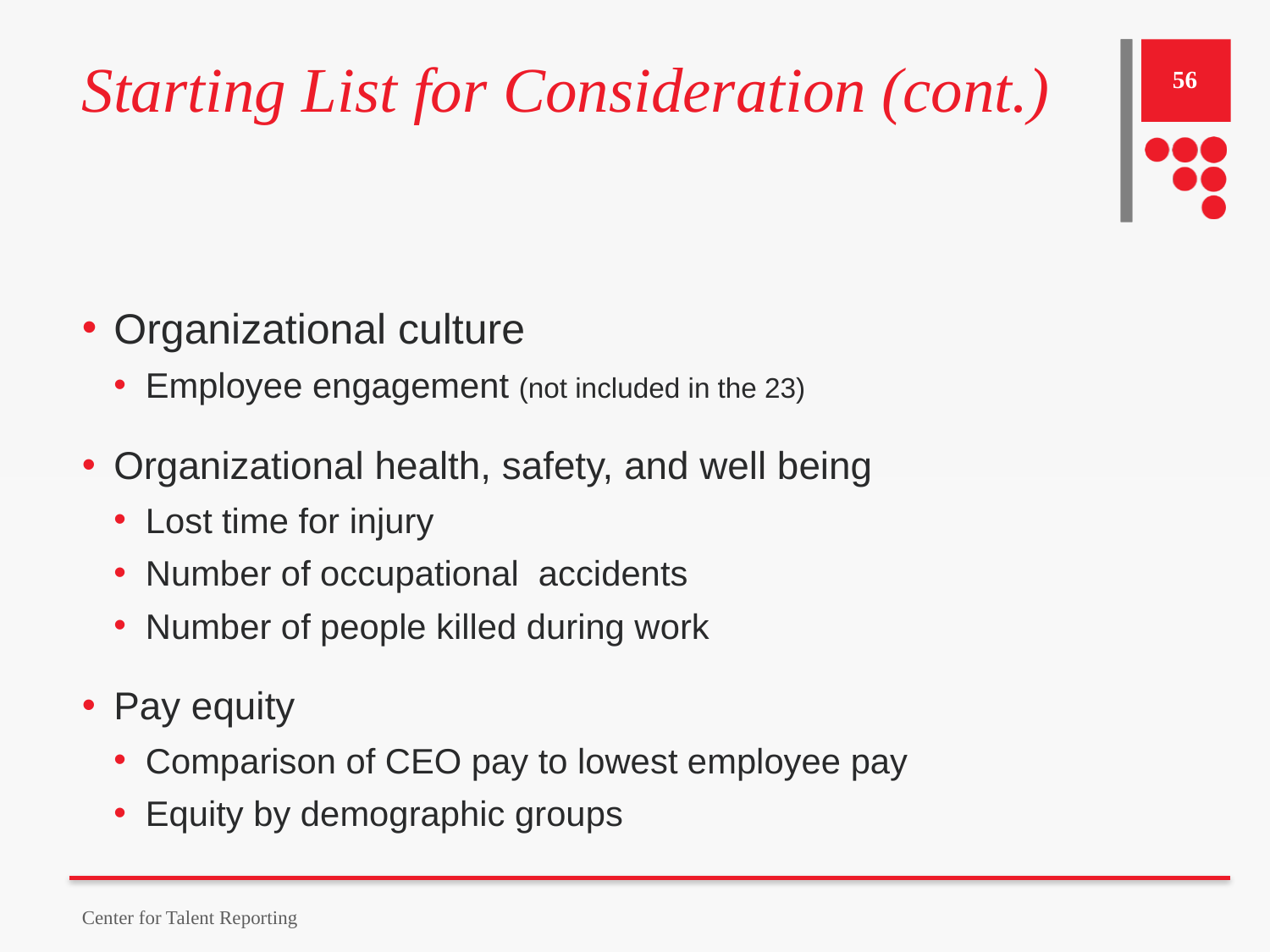

# Starting List for Consideration (cont.)
56
Organizational culture
Employee engagement (not included in the 23)
Organizational health, safety, and well being
Lost time for injury
Number of occupational  accidents
Number of people killed during work
Pay equity
Comparison of CEO pay to lowest employee pay
Equity by demographic groups
Center for Talent Reporting